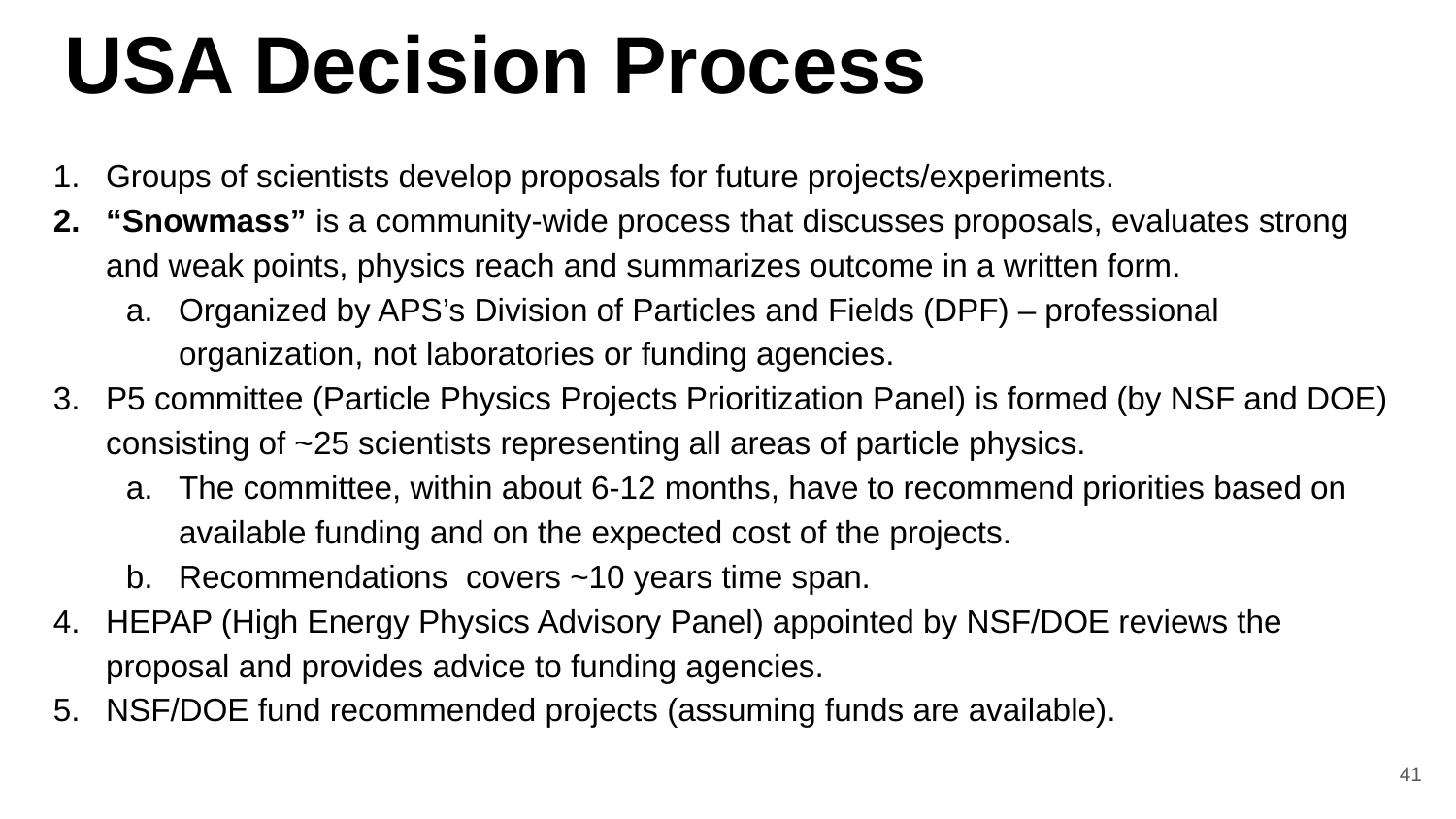

# USA Decision Process
Groups of scientists develop proposals for future projects/experiments.
“Snowmass” is a community-wide process that discusses proposals, evaluates strong and weak points, physics reach and summarizes outcome in a written form.
Organized by APS’s Division of Particles and Fields (DPF) – professional organization, not laboratories or funding agencies.
P5 committee (Particle Physics Projects Prioritization Panel) is formed (by NSF and DOE) consisting of ~25 scientists representing all areas of particle physics.
The committee, within about 6-12 months, have to recommend priorities based on available funding and on the expected cost of the projects.
Recommendations  covers ~10 years time span.
HEPAP (High Energy Physics Advisory Panel) appointed by NSF/DOE reviews the proposal and provides advice to funding agencies.
NSF/DOE fund recommended projects (assuming funds are available).
41